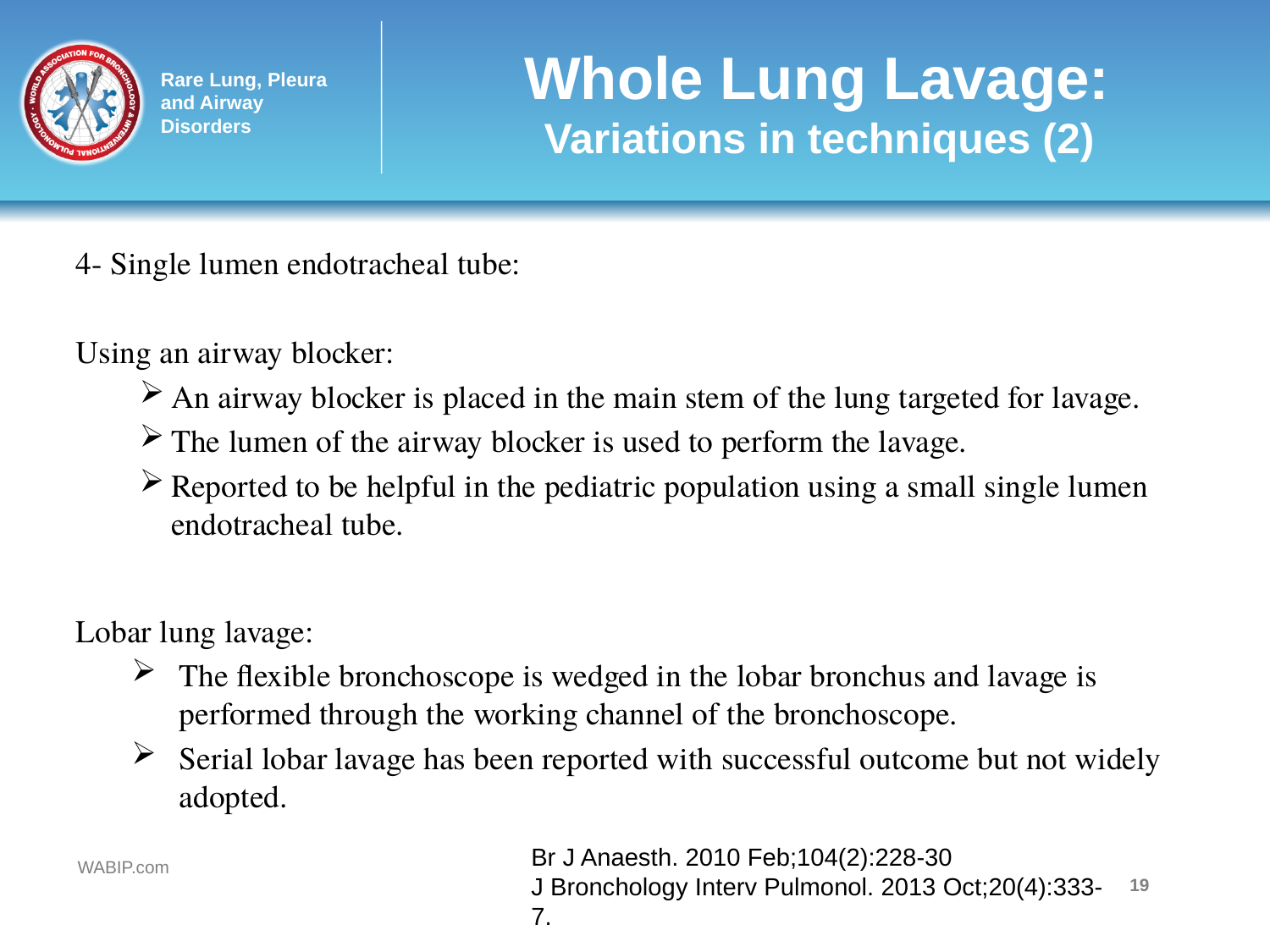

# Whole Lung Lavage: Variations in techniques (2)
4- Single lumen endotracheal tube:

Using an airway blocker:
An airway blocker is placed in the main stem of the lung targeted for lavage.
The lumen of the airway blocker is used to perform the lavage.
Reported to be helpful in the pediatric population using a small single lumen endotracheal tube.

Lobar lung lavage:
The flexible bronchoscope is wedged in the lobar bronchus and lavage is performed through the working channel of the bronchoscope.
Serial lobar lavage has been reported with successful outcome but not widely adopted.
Br J Anaesth. 2010 Feb;104(2):228-30
J Bronchology Interv Pulmonol. 2013 Oct;20(4):333-7.